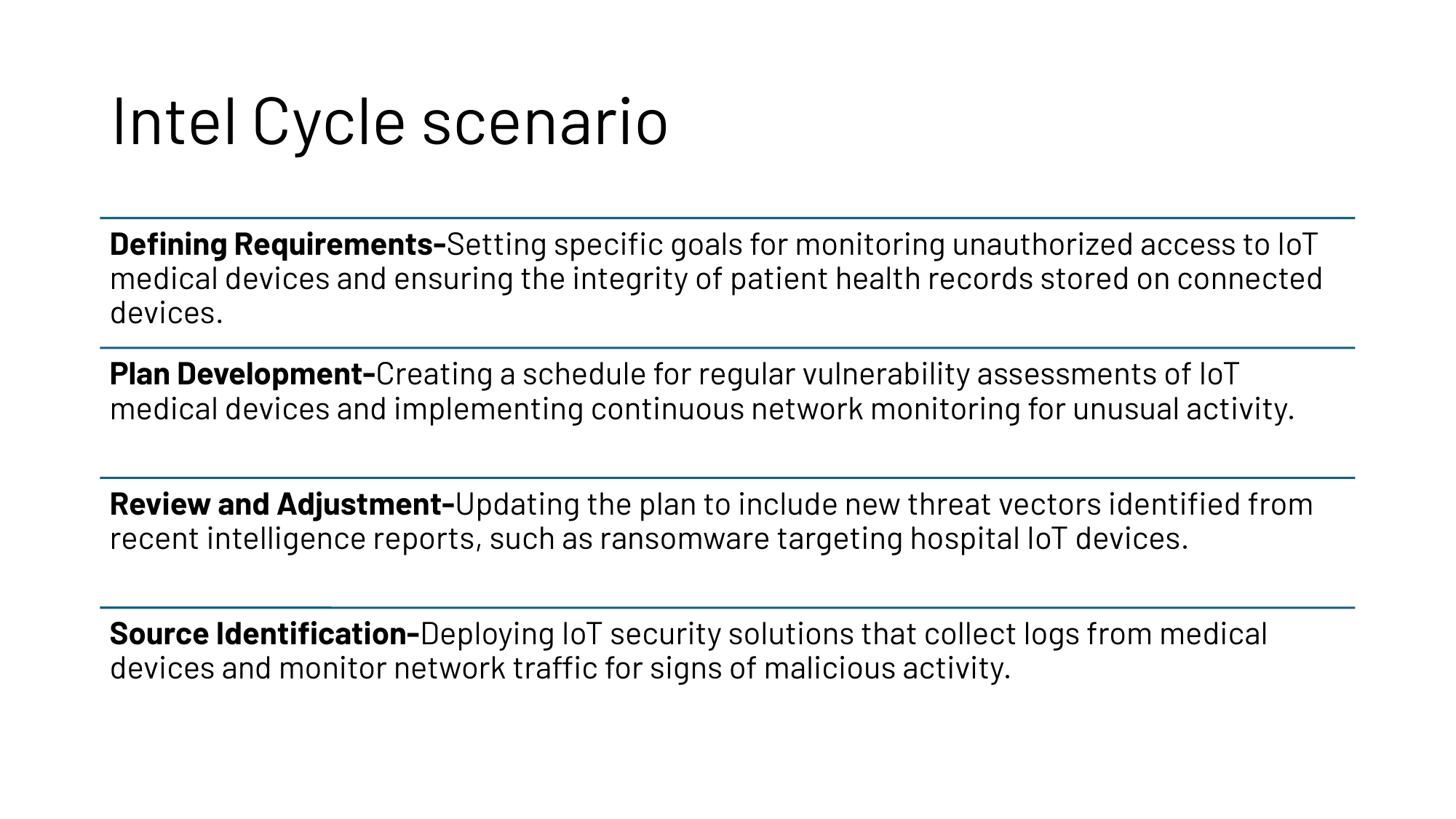

# Intel Cycle scenario
Defining Requirements-Setting specific goals for monitoring unauthorized access to IoT medical devices and ensuring the integrity of patient health records stored on connected devices.
Plan Development-Creating a schedule for regular vulnerability assessments of IoT medical devices and implementing continuous network monitoring for unusual activity.
Review and Adjustment-Updating the plan to include new threat vectors identified from recent intelligence reports, such as ransomware targeting hospital IoT devices.
Source Identification-Deploying IoT security solutions that collect logs from medical devices and monitor network traffic for signs of malicious activity.